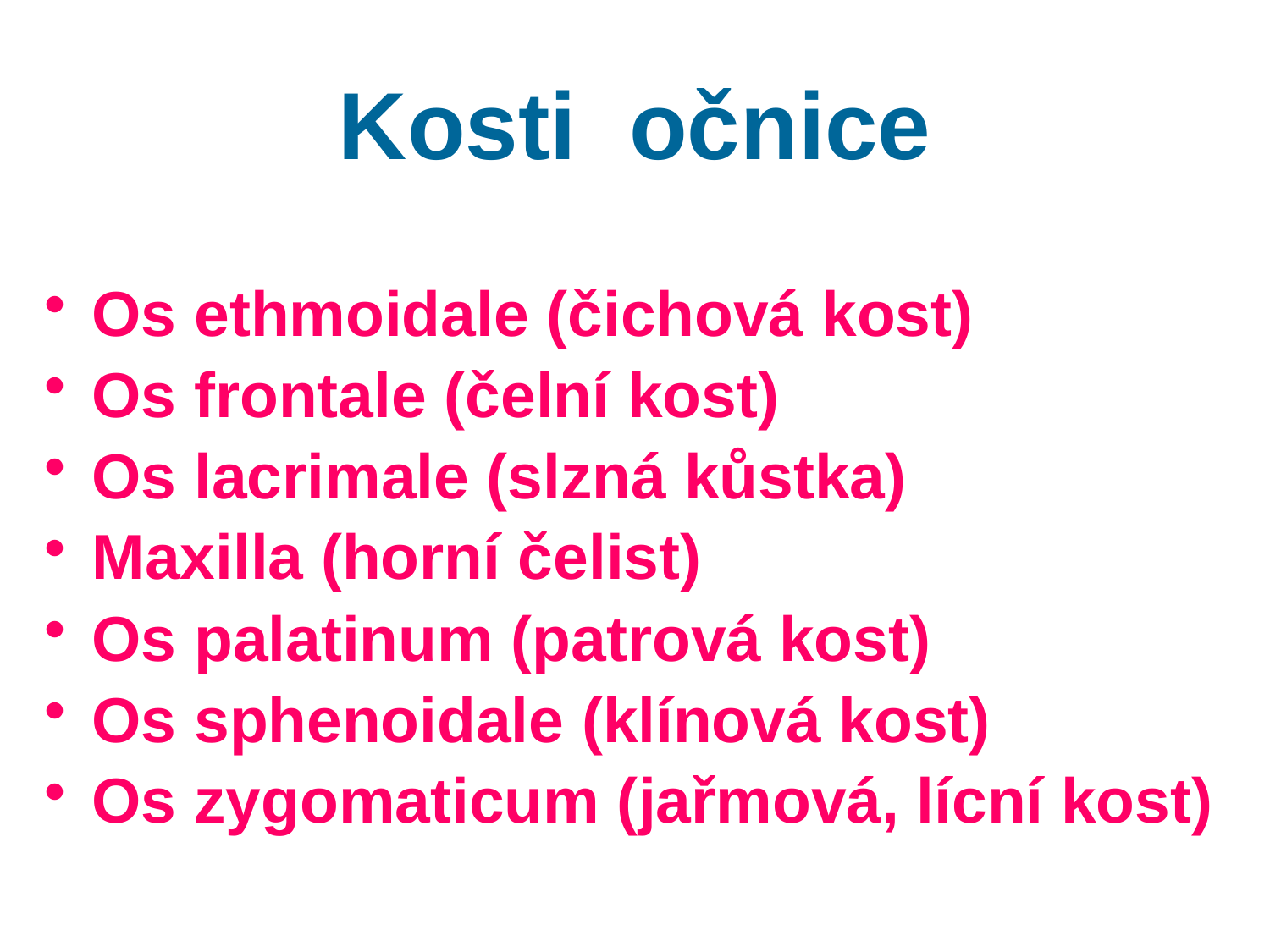

# Kosti  očnice
Os ethmoidale (čichová kost)
Os frontale (čelní kost)
Os lacrimale (slzná kůstka)
Maxilla (horní čelist)
Os palatinum (patrová kost)
Os sphenoidale (klínová kost)
Os zygomaticum (jařmová, lícní kost)